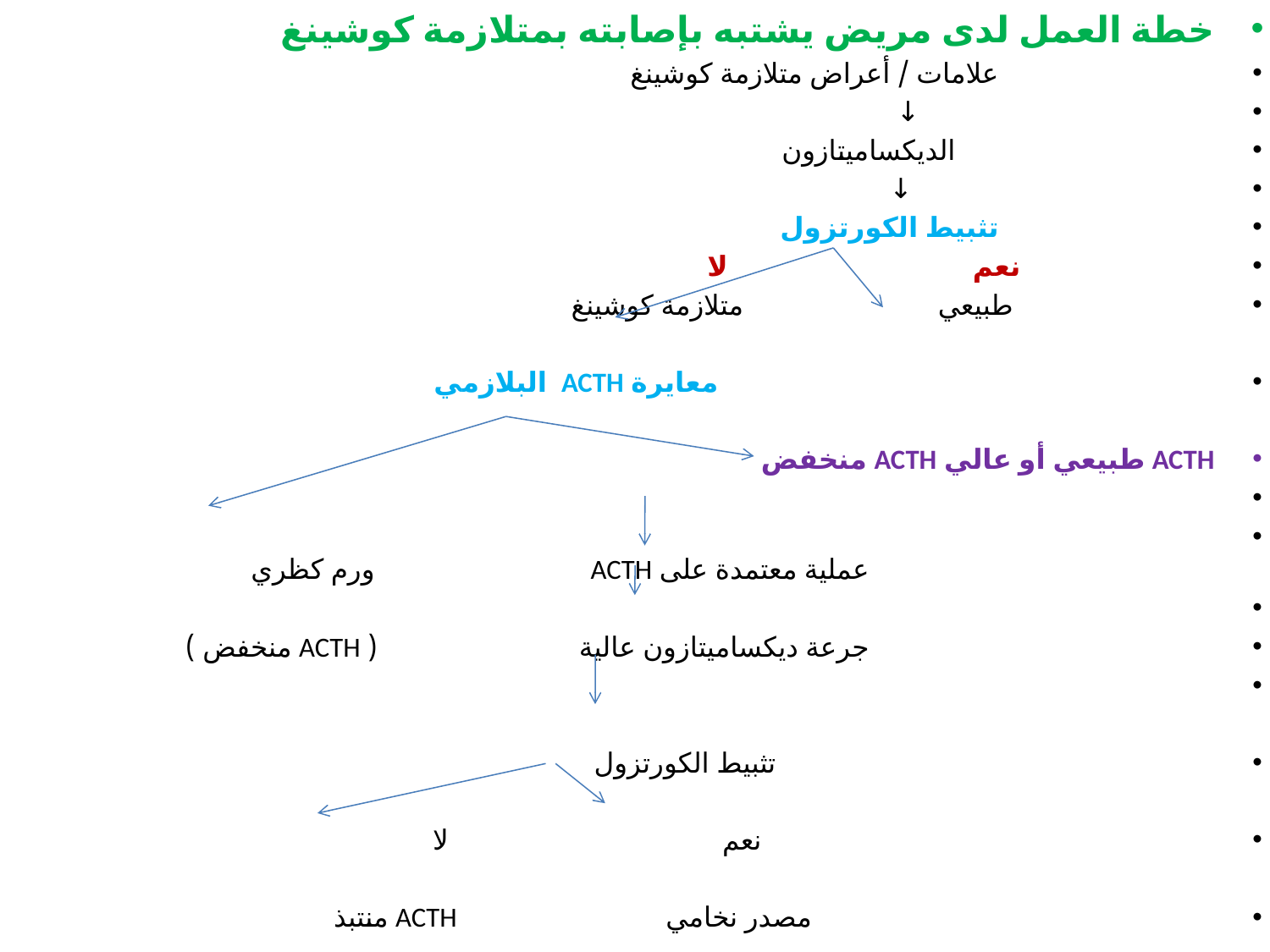

خطة العمل لدى مريض يشتبه بإصابته بمتلازمة كوشينغ
                              علامات / أعراض متلازمة كوشينغ
                                         ↓
                                    الديكساميتازون
                                          ↓
                              تثبيط الكورتزول
                           نعم                                  لا
                            طبيعي                           متلازمة كوشينغ

                                                                     معايرة ACTH  البلازمي

ACTH طبيعي أو عالي ACTH منخفض

                                                عملية معتمدة على ACTH                              ورم كظري

                                                جرعة ديكساميتازون عالية                            ( ACTH منخفض )

                                                             تثبيط الكورتزول

                                                               نعم                                      لا

                                                        مصدر نخامي                             ACTH منتبذ